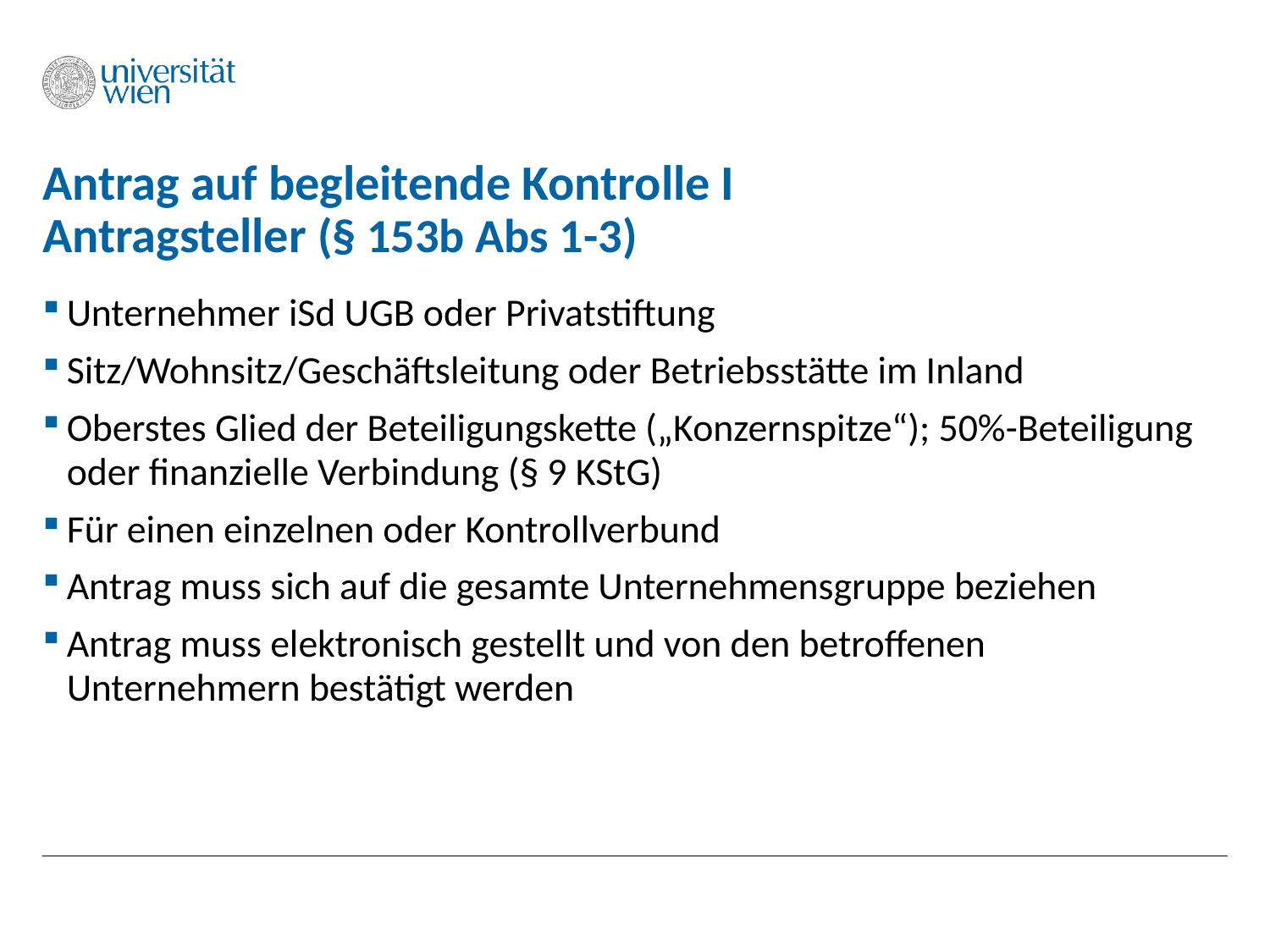

# Antrag auf begleitende Kontrolle I Antragsteller (§ 153b Abs 1-3)
Unternehmer iSd UGB oder Privatstiftung
Sitz/Wohnsitz/Geschäftsleitung oder Betriebsstätte im Inland
Oberstes Glied der Beteiligungskette („Konzernspitze“); 50%-Beteiligung oder finanzielle Verbindung (§ 9 KStG)
Für einen einzelnen oder Kontrollverbund
Antrag muss sich auf die gesamte Unternehmensgruppe beziehen
Antrag muss elektronisch gestellt und von den betroffenen Unternehmern bestätigt werden